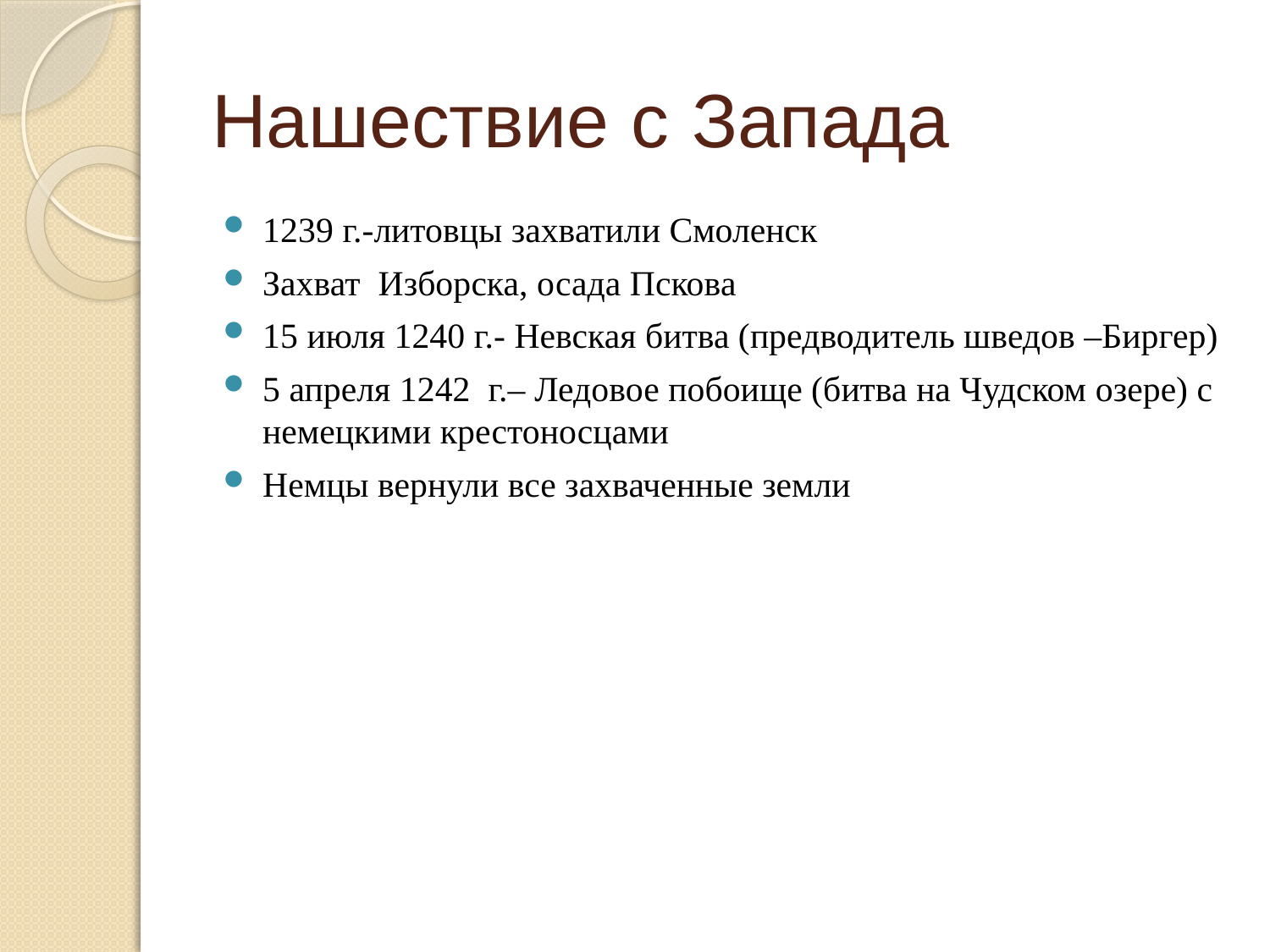

# Нашествие с Запада
1239 г.-литовцы захватили Смоленск
Захват  Изборска, осада Пскова
15 июля 1240 г.- Невская битва (предводитель шведов –Биргер)
5 апреля 1242  г.– Ледовое побоище (битва на Чудском озере) с немецкими крестоносцами
Немцы вернули все захваченные земли